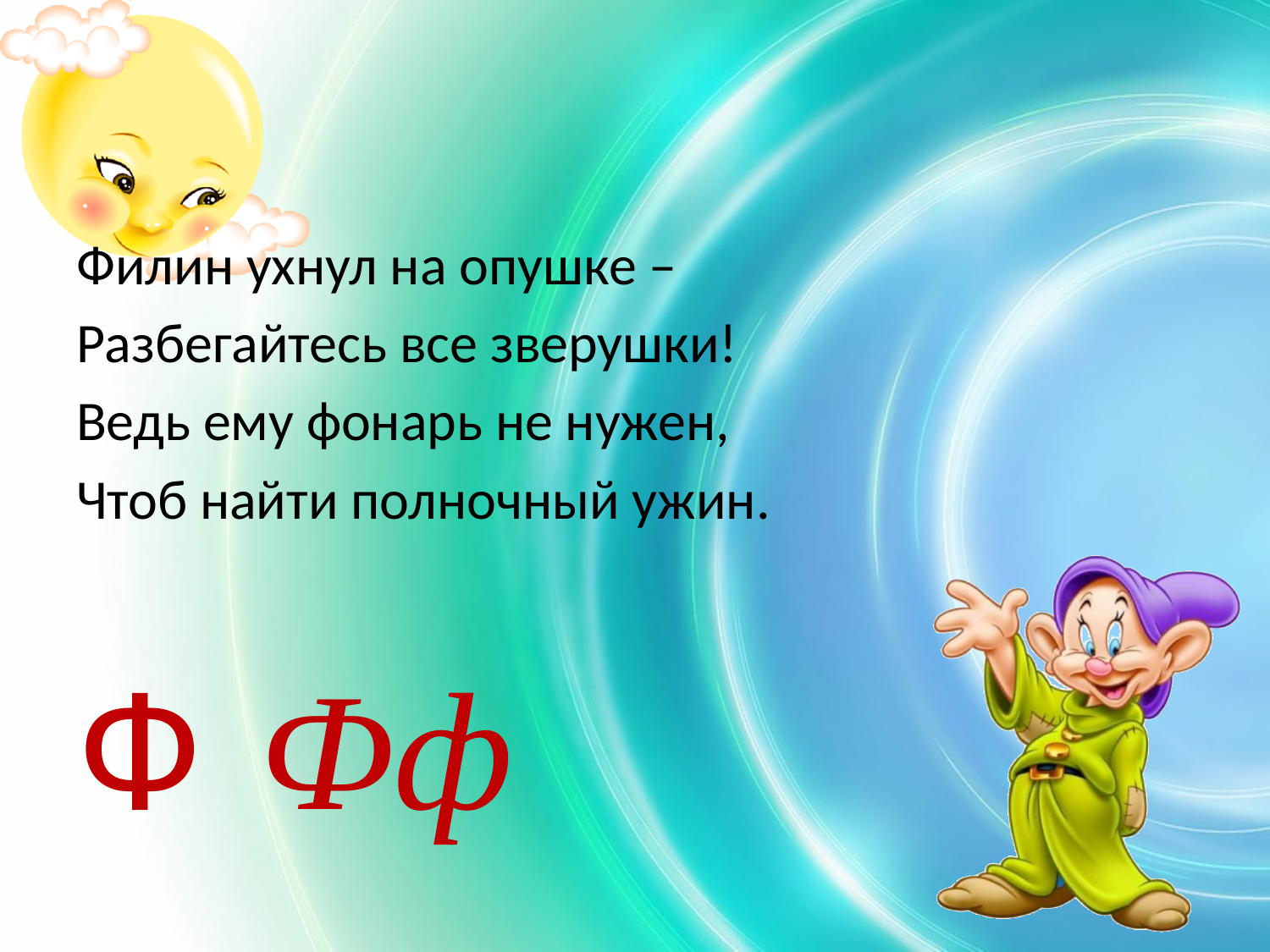

#
Филин ухнул на опушке –
Разбегайтесь все зверушки!
Ведь ему фонарь не нужен,
Чтоб найти полночный ужин.

Ф Фф